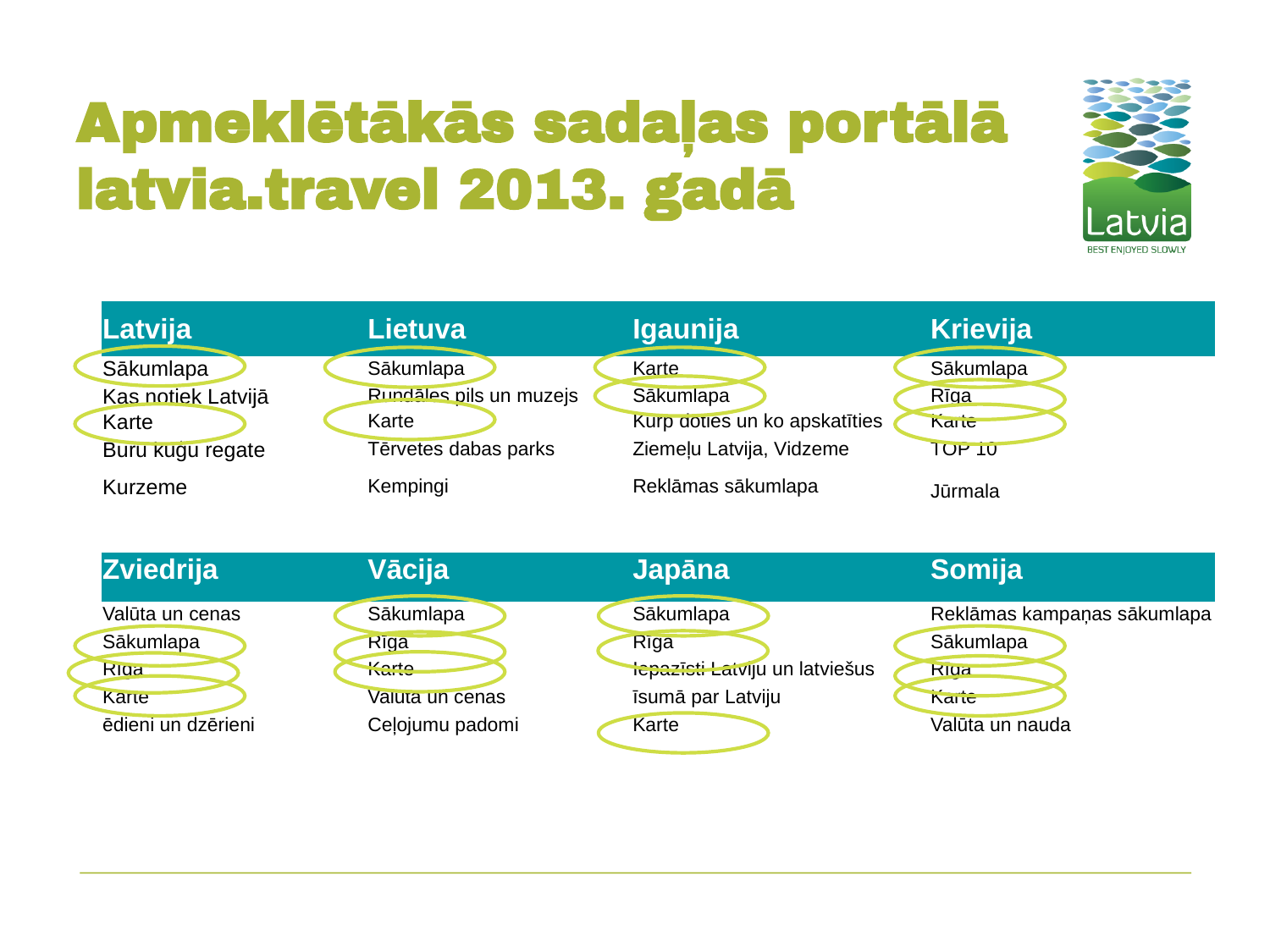

# Apmeklētākās sadaļas portālā latvia.travel 2013. gadā
| Latvija |  | Lietuva |  | Igaunija |  | Krievija |  |  |
| --- | --- | --- | --- | --- | --- | --- | --- | --- |
| Sākumlapa |  | Sākumlapa |  | Karte |  | Sākumlapa |  |  |
| Kas notiek Latvijā |  | Rundāles pils un muzejs |  | Sākumlapa |  | Rīga |  |  |
| Karte |  | Karte |  | Kurp doties un ko apskatīties |  | Karte |  |  |
| Buru kuģu regate |  | Tērvetes dabas parks |  | Ziemeļu Latvija, Vidzeme |  | TOP 10 |  |  |
| Kurzeme |  | Kempingi |  | Reklāmas sākumlapa |  | Jūrmala |  |  |
|  |  |  |  |  |  |  |  |  |
|  |  |  |  |  |  |  |  |  |
| Zviedrija |  | Vācija |  | Japāna |  | Somija |  |  |
| Valūta un cenas |  | Sākumlapa |  | Sākumlapa |  | Reklāmas kampaņas sākumlapa |  |  |
| Sākumlapa |  | Rīga |  | Rīga |  | Sākumlapa |  |  |
| Rīga |  | Karte |  | Iepazīsti Latviju un latviešus |  | Rīga |  |  |
| Karte |  | Valūta un cenas |  | īsumā par Latviju |  | Karte |  |  |
| ēdieni un dzērieni |  | Ceļojumu padomi |  | Karte |  | Valūta un nauda |  |  |
|  |  |  |  |  |  |  |  |  |